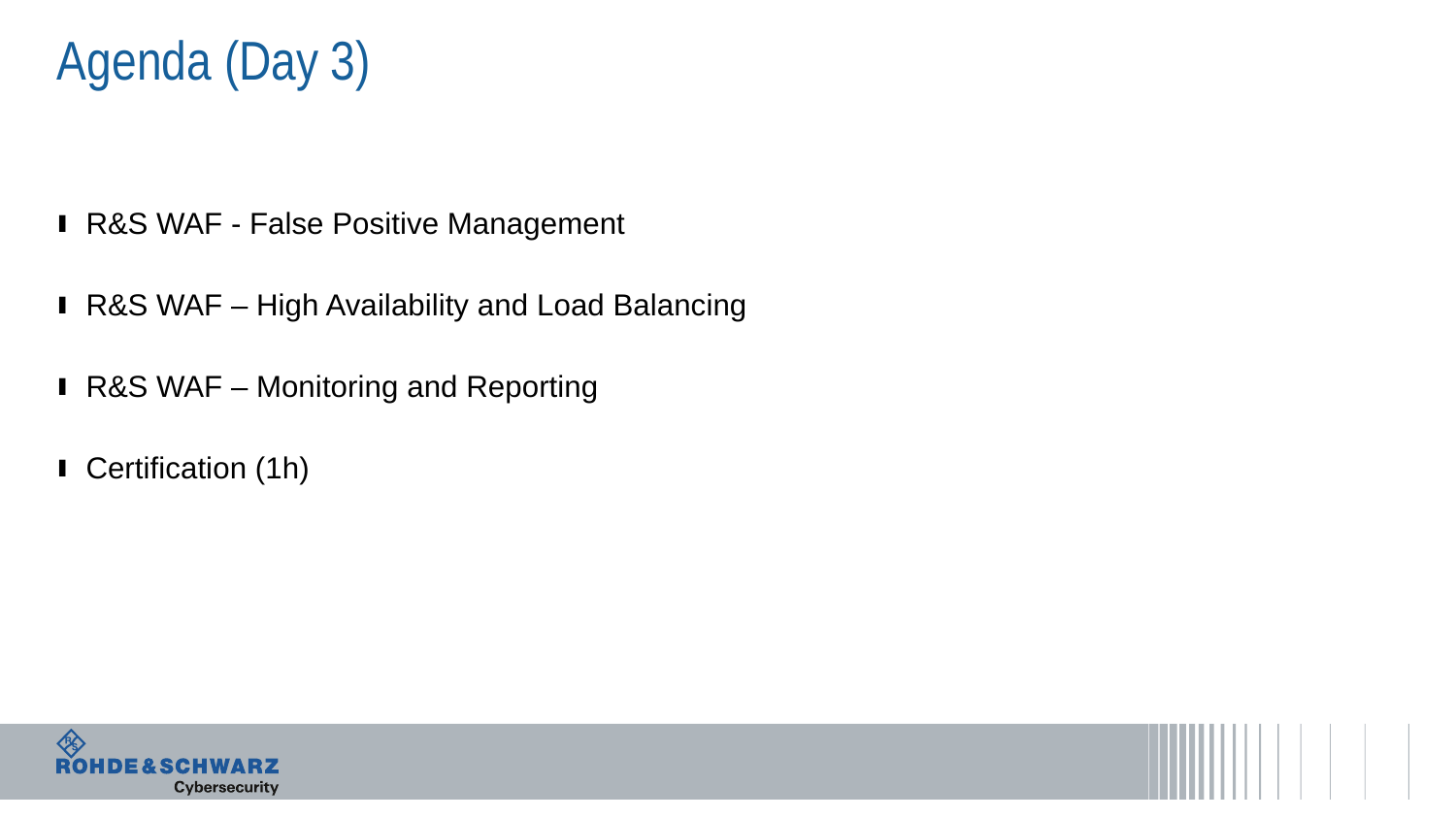

# Agenda (Day 3)

R&S WAF - False Positive Management

R&S WAF – High Availability and Load Balancing

R&S WAF – Monitoring and Reporting

Certification (1h)